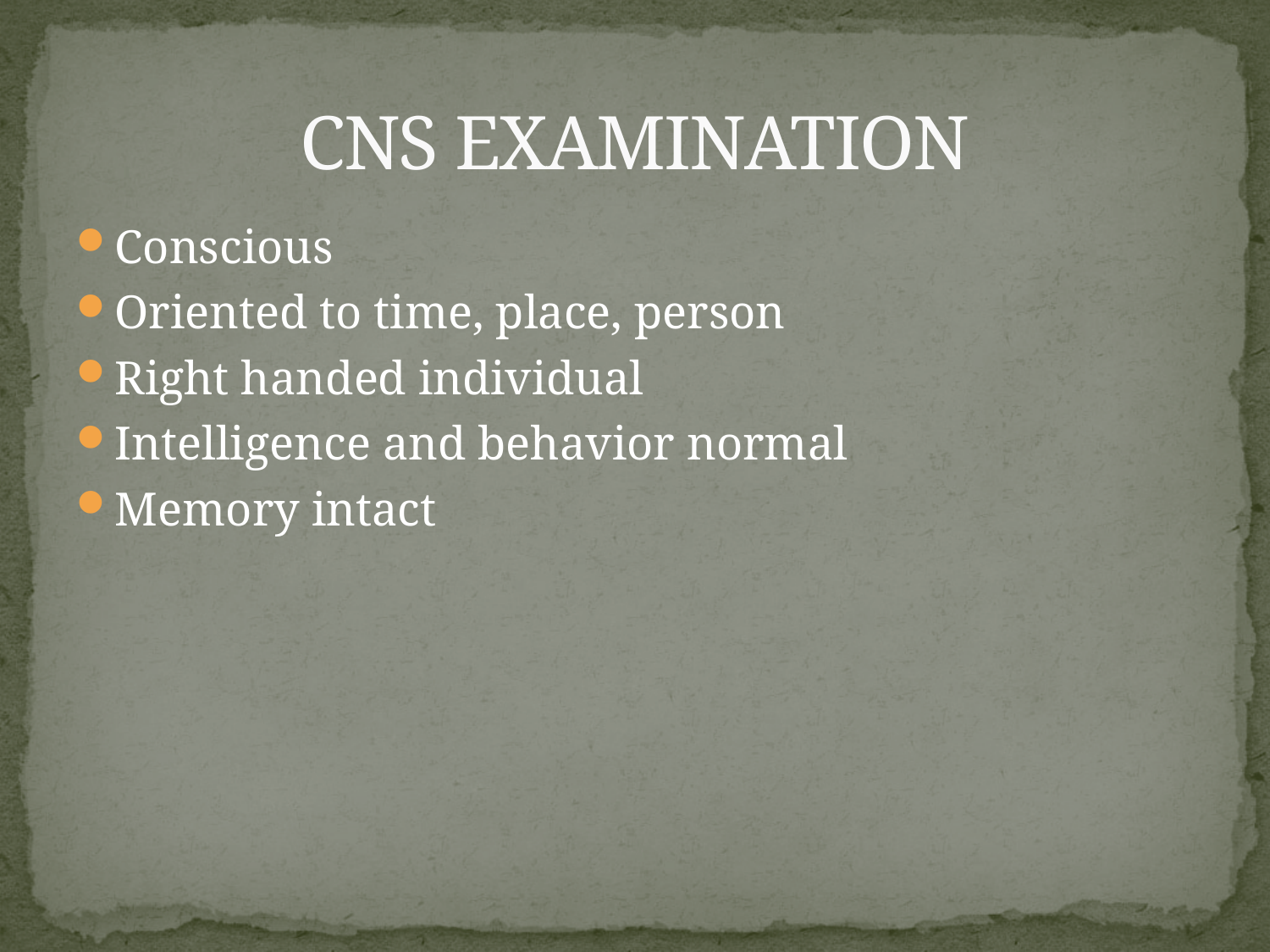

# CNS EXAMINATION
Conscious
Oriented to time, place, person
Right handed individual
Intelligence and behavior normal
Memory intact